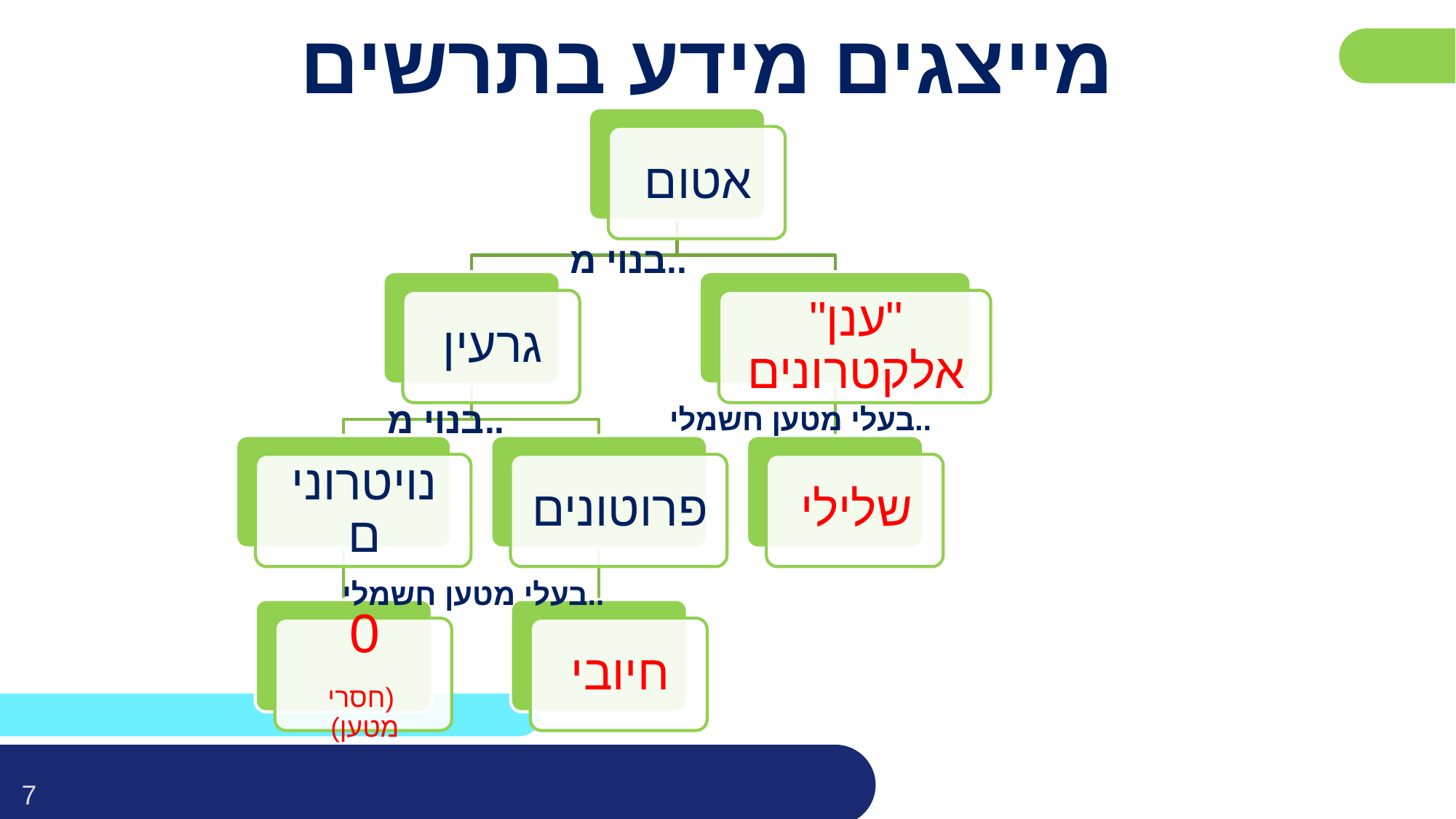

# מייצגים מידע בתרשים
אטום
גרעין
נויטרונים
0
 (חסרי מטען)
פרוטונים
חיובי
"ענן" אלקטרונים
שלילי
בנוי מ..
בנוי מ..
בעלי מטען חשמלי..
בעלי מטען חשמלי..